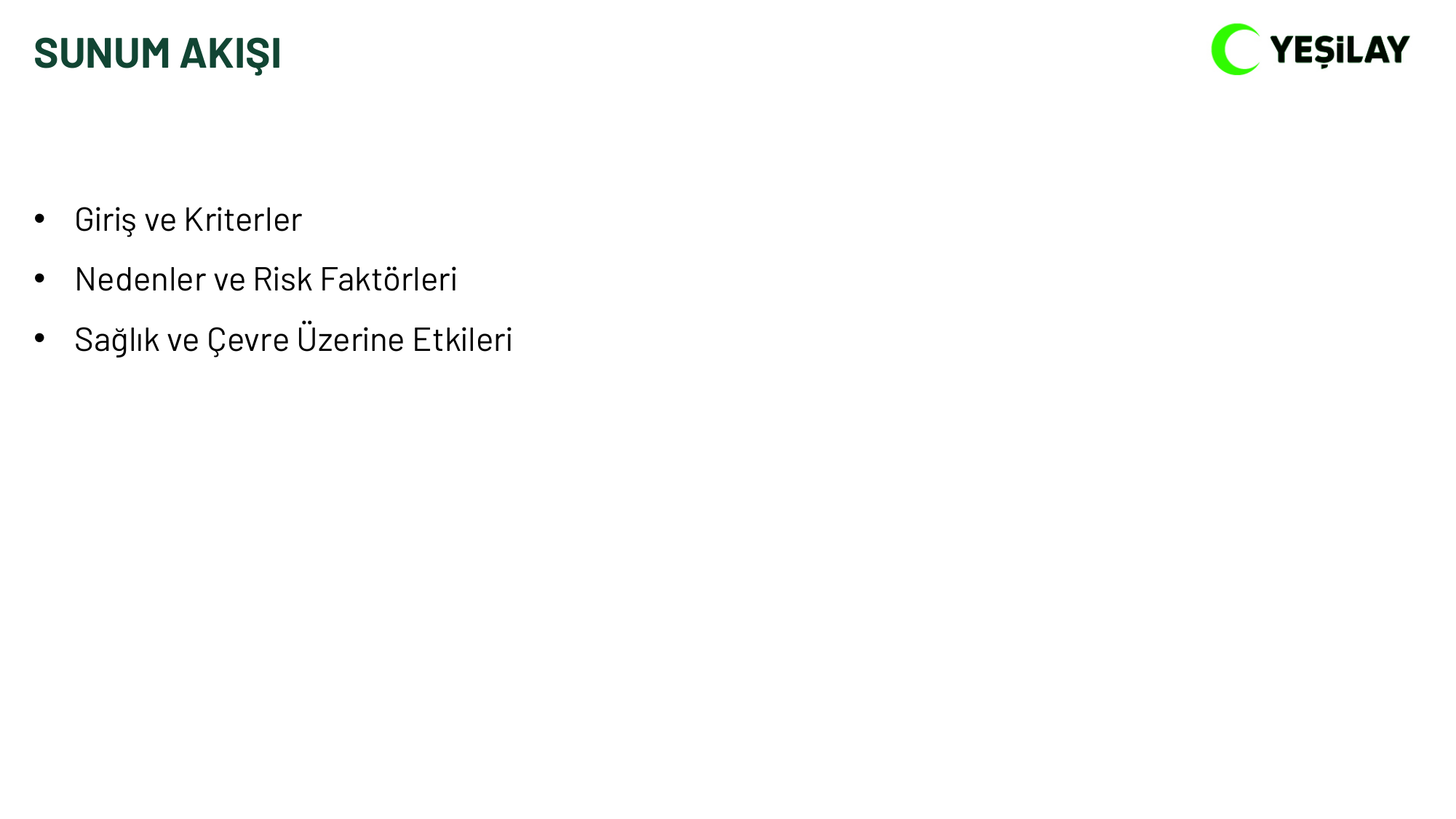

SUNUM AKIŞI
Giriş ve Kriterler
Nedenler ve Risk Faktörleri
Sağlık ve Çevre Üzerine Etkileri